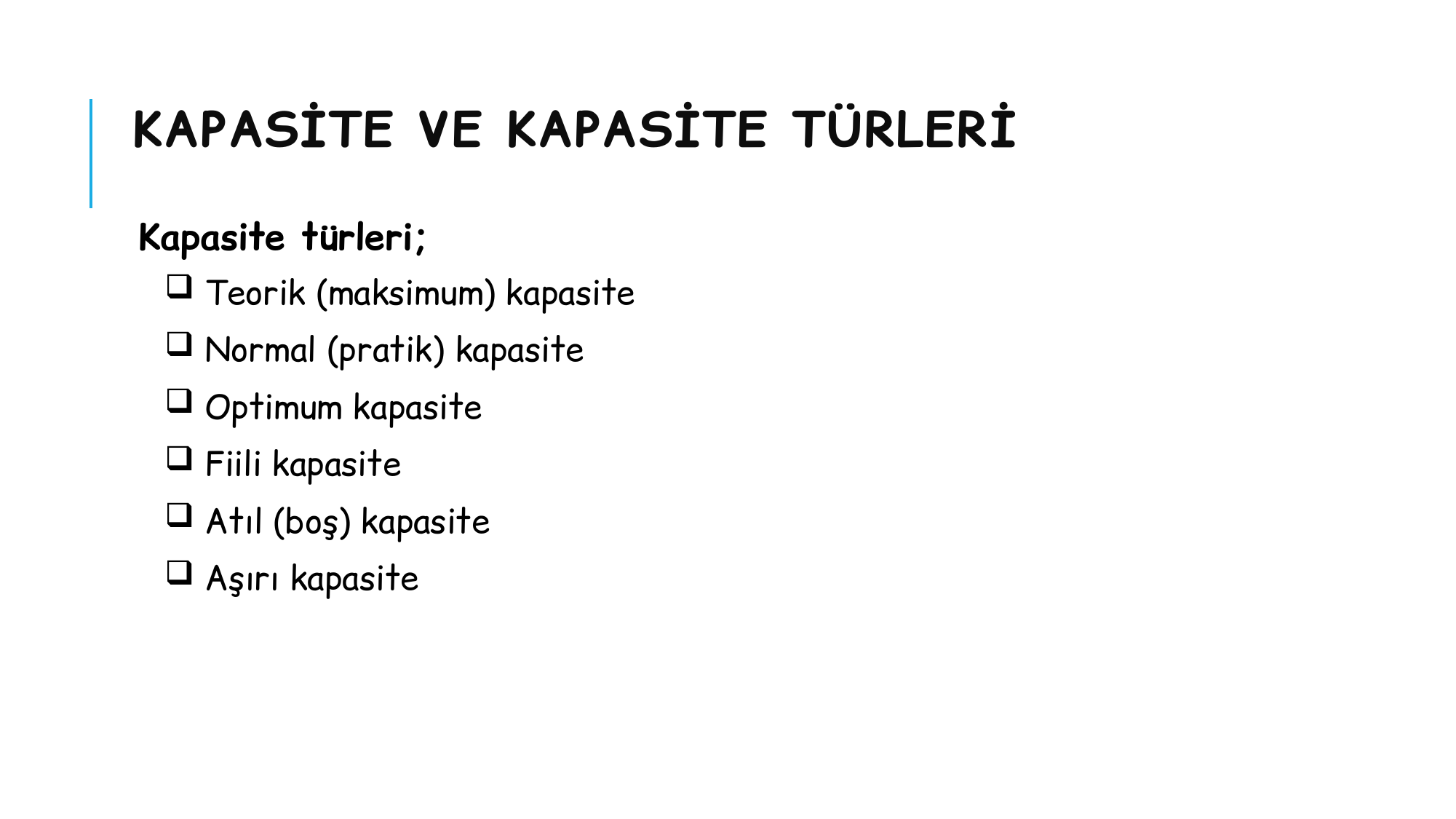

# KAPASİTE VE KAPASİTE TÜRLERİ
Kapasite türleri;
 Teorik (maksimum) kapasite
 Normal (pratik) kapasite
 Optimum kapasite
 Fiili kapasite
 Atıl (boş) kapasite
 Aşırı kapasite